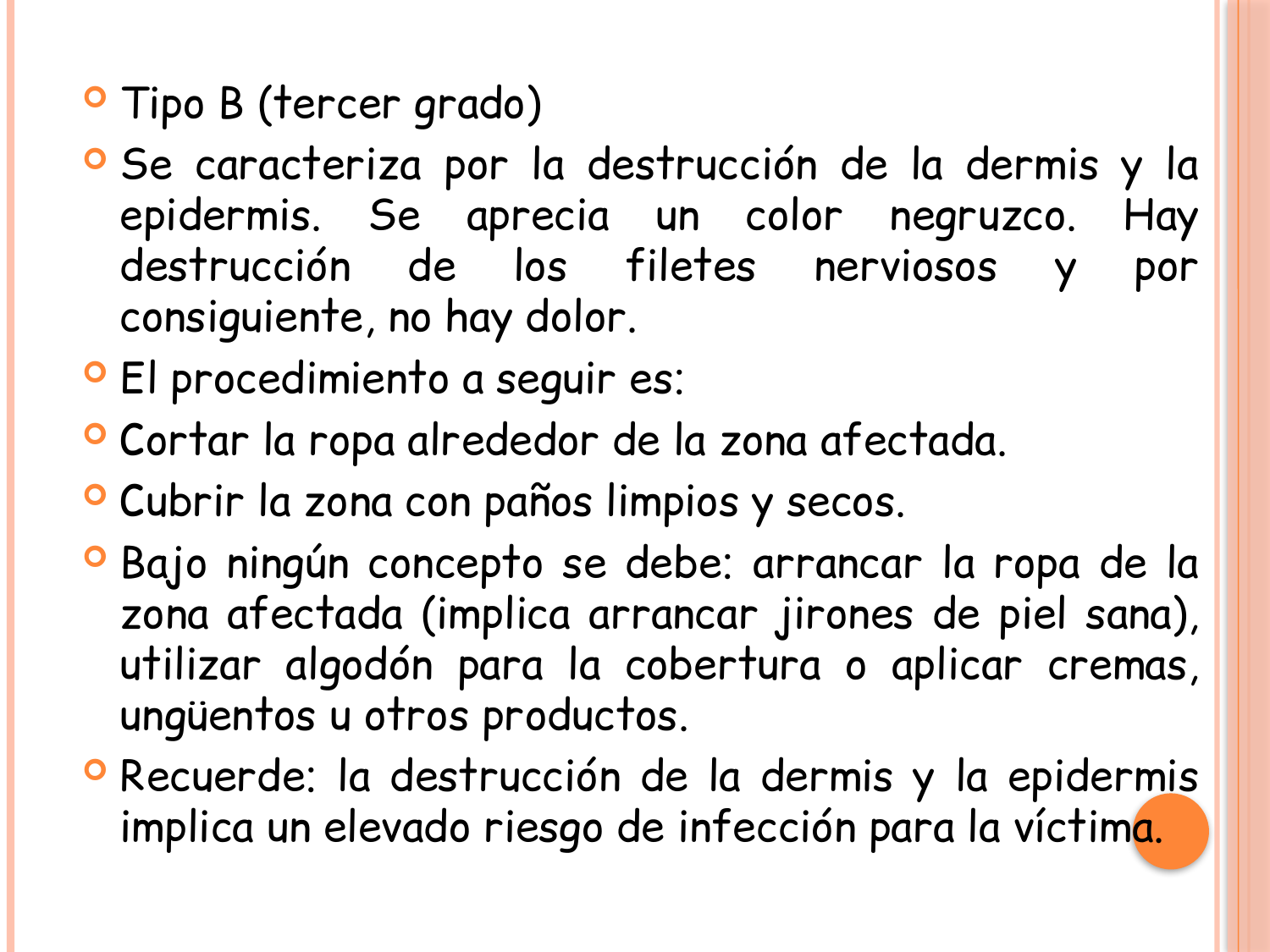

Tipo B (tercer grado)
Se caracteriza por la destrucción de la dermis y la epidermis. Se aprecia un color negruzco. Hay destrucción de los filetes nerviosos y por consiguiente, no hay dolor.
El procedimiento a seguir es:
Cortar la ropa alrededor de la zona afectada.
Cubrir la zona con paños limpios y secos.
Bajo ningún concepto se debe: arrancar la ropa de la zona afectada (implica arrancar jirones de piel sana), utilizar algodón para la cobertura o aplicar cremas, ungüentos u otros productos.
Recuerde: la destrucción de la dermis y la epidermis implica un elevado riesgo de infección para la víctima.